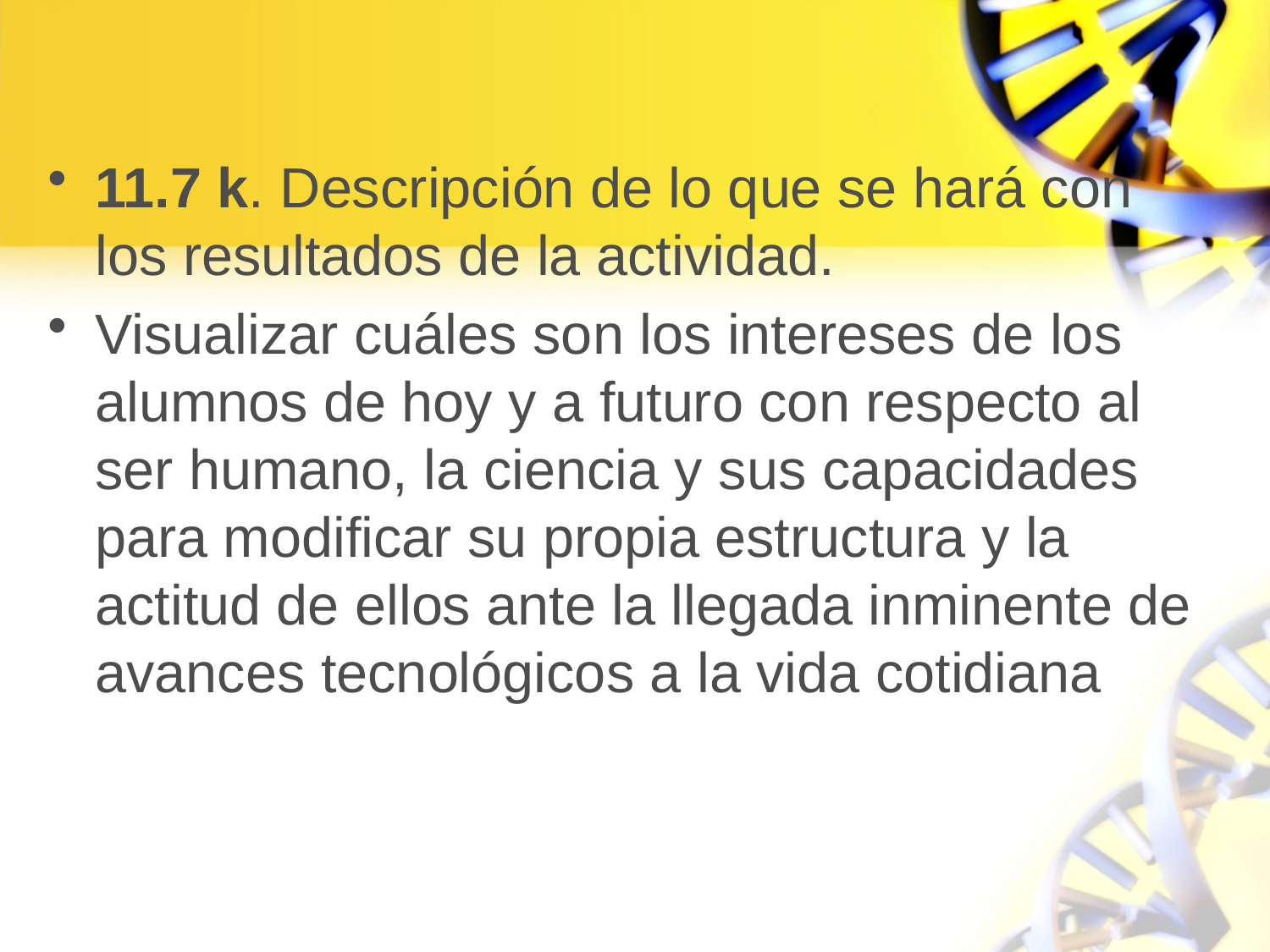

11.7 k. Descripción de lo que se hará con los resultados de la actividad.
Visualizar cuáles son los intereses de los alumnos de hoy y a futuro con respecto al ser humano, la ciencia y sus capacidades para modificar su propia estructura y la actitud de ellos ante la llegada inminente de avances tecnológicos a la vida cotidiana